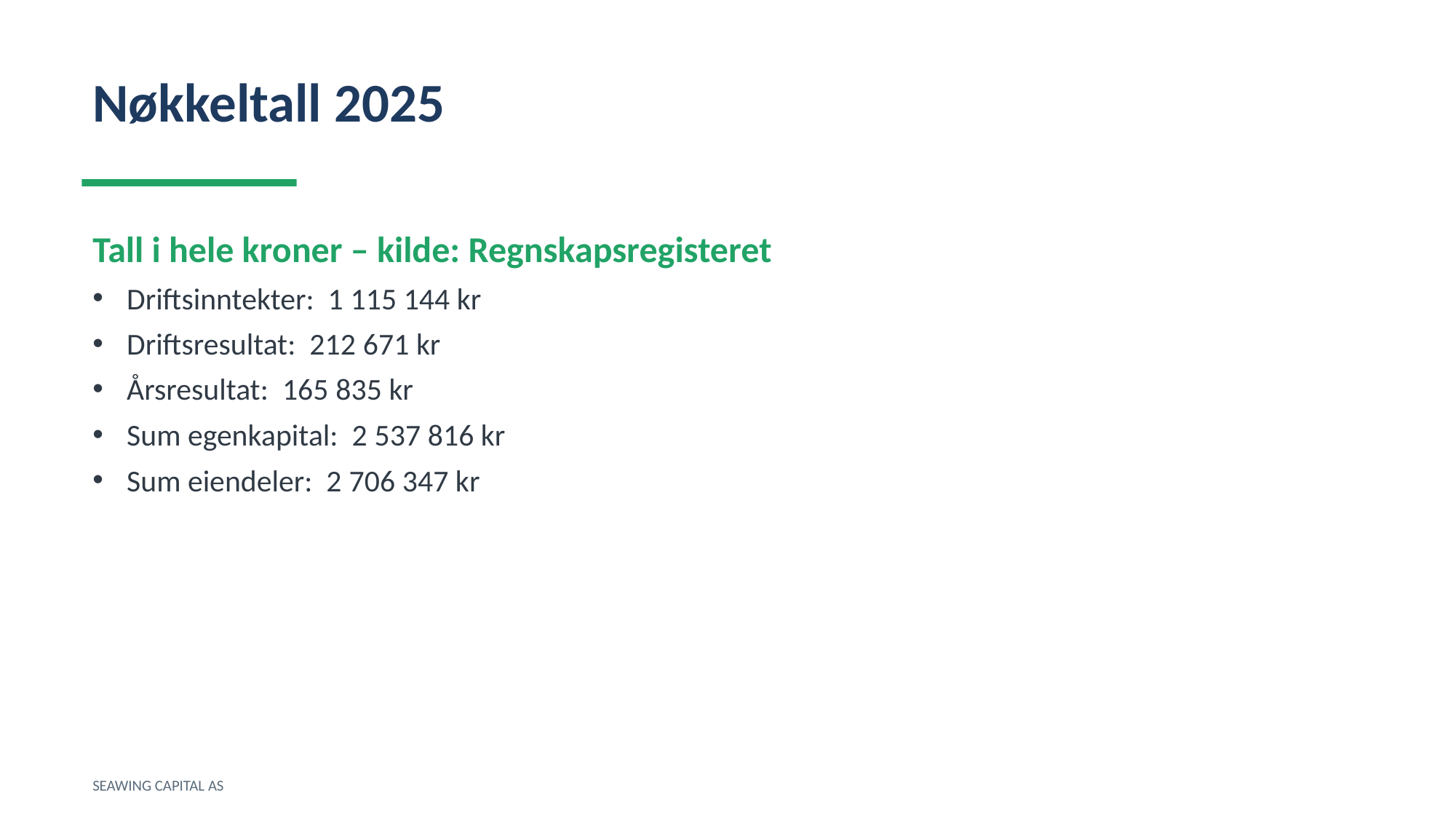

Nøkkeltall 2025

Tall i hele kroner – kilde: Regnskapsregisteret
Driftsinntekter:  1 115 144 kr
Driftsresultat:  212 671 kr
Årsresultat:  165 835 kr
Sum egenkapital:  2 537 816 kr
Sum eiendeler:  2 706 347 kr
SEAWING CAPITAL AS